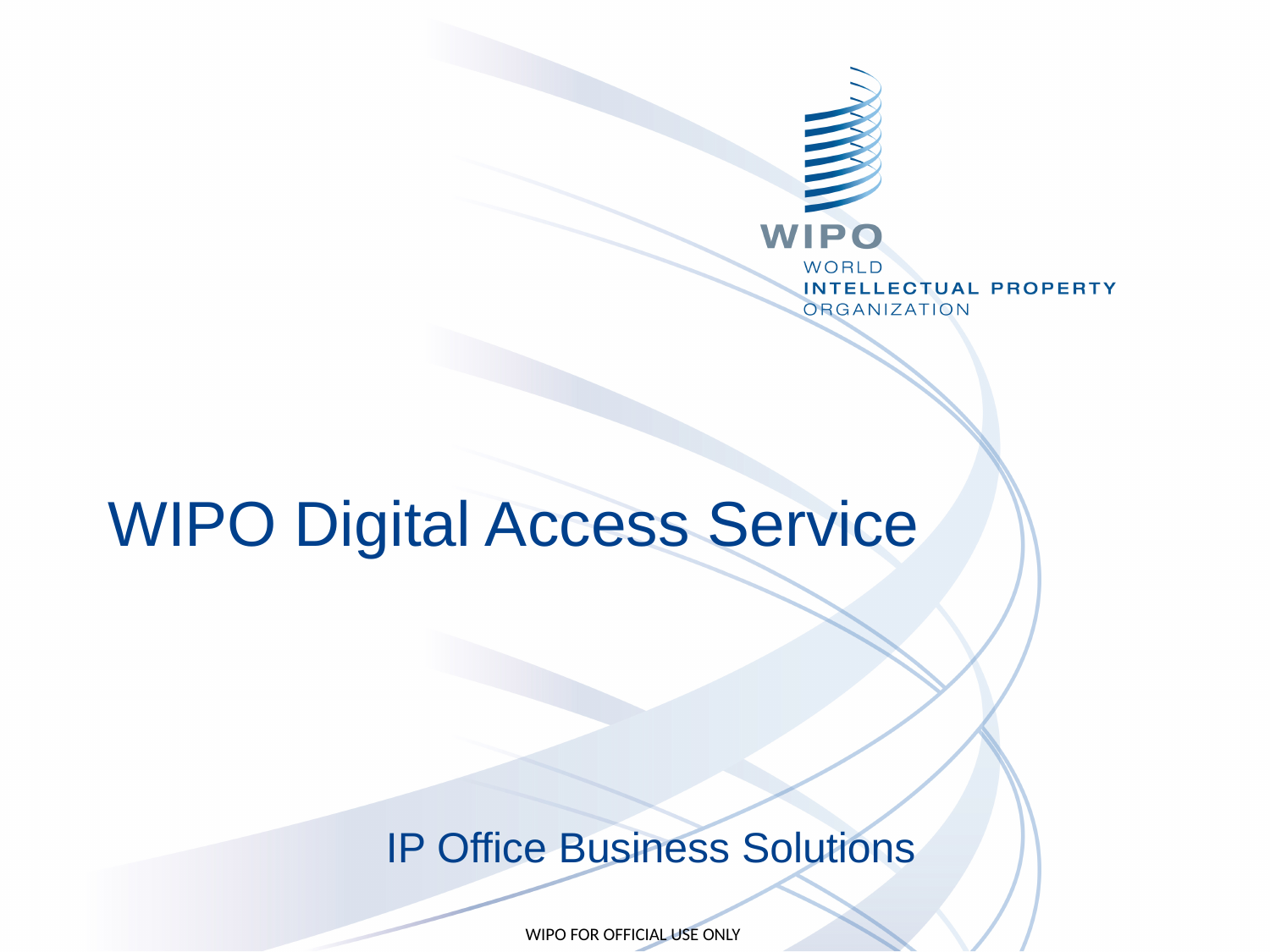

# WIPO Digital Access Service
IP Office Business Solutions